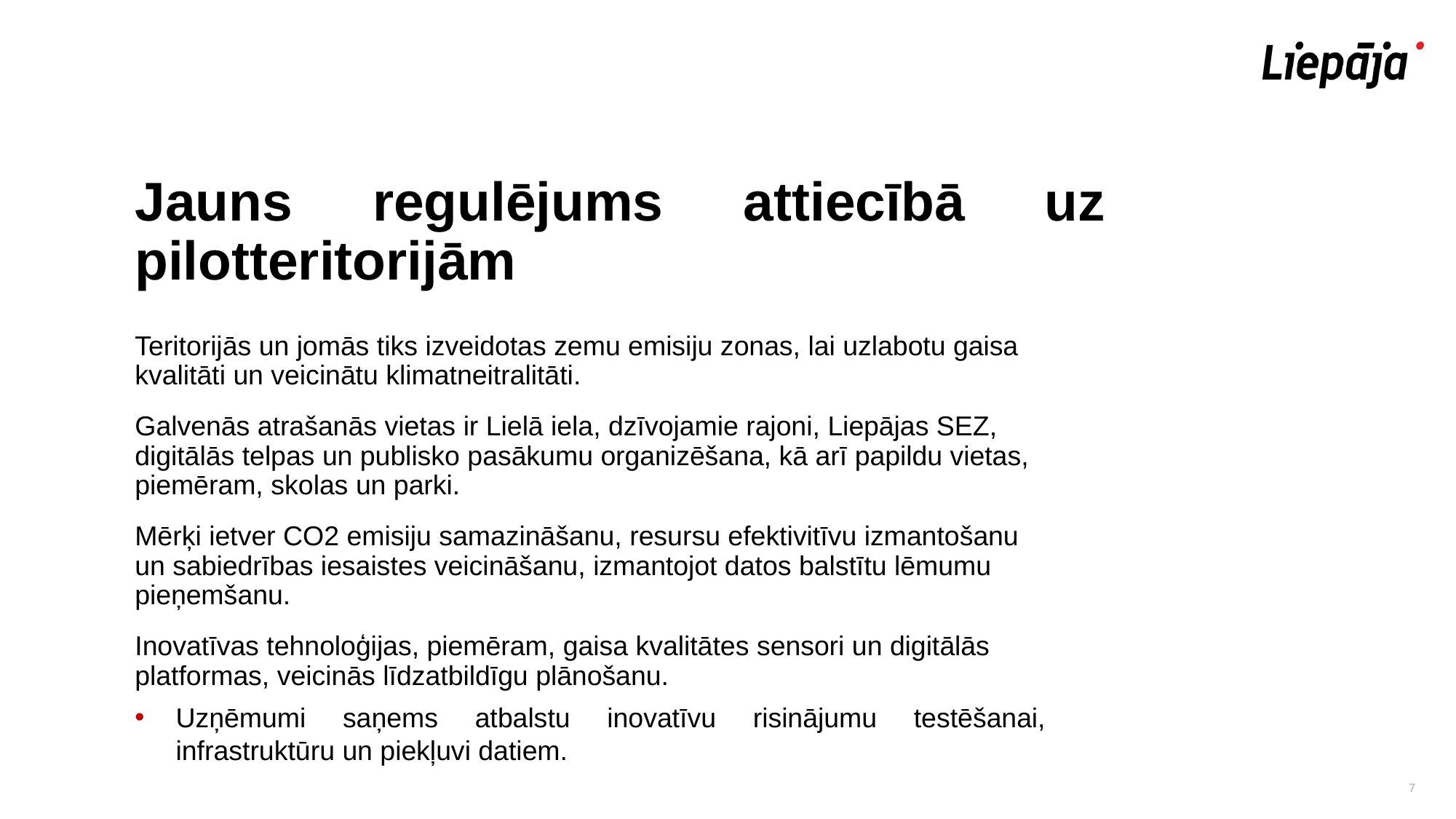

# Jauns regulējums attiecībā uz pilotteritorijām
Teritorijās un jomās tiks izveidotas zemu emisiju zonas, lai uzlabotu gaisa kvalitāti un veicinātu klimatneitralitāti.
Galvenās atrašanās vietas ir Lielā iela, dzīvojamie rajoni, Liepājas SEZ, digitālās telpas un publisko pasākumu organizēšana, kā arī papildu vietas, piemēram, skolas un parki.
Mērķi ietver CO2 emisiju samazināšanu, resursu efektivitīvu izmantošanu un sabiedrības iesaistes veicināšanu, izmantojot datos balstītu lēmumu pieņemšanu.
Inovatīvas tehnoloģijas, piemēram, gaisa kvalitātes sensori un digitālās platformas, veicinās līdzatbildīgu plānošanu.
Uzņēmumi saņems atbalstu inovatīvu risinājumu testēšanai, infrastruktūru un piekļuvi datiem.